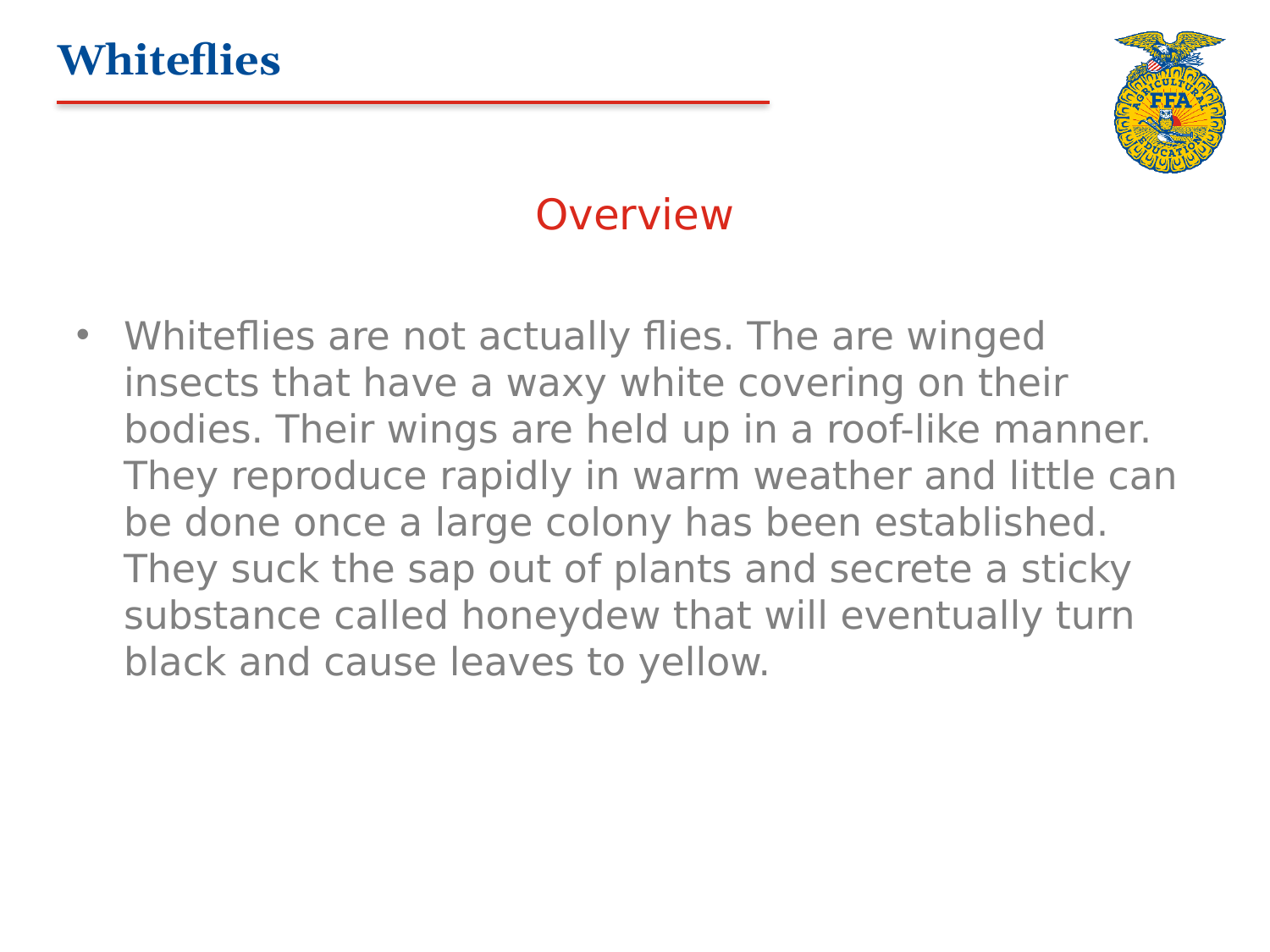

# Whiteflies
Overview
Whiteflies are not actually flies. The are winged insects that have a waxy white covering on their bodies. Their wings are held up in a roof-like manner. They reproduce rapidly in warm weather and little can be done once a large colony has been established. They suck the sap out of plants and secrete a sticky substance called honeydew that will eventually turn black and cause leaves to yellow.